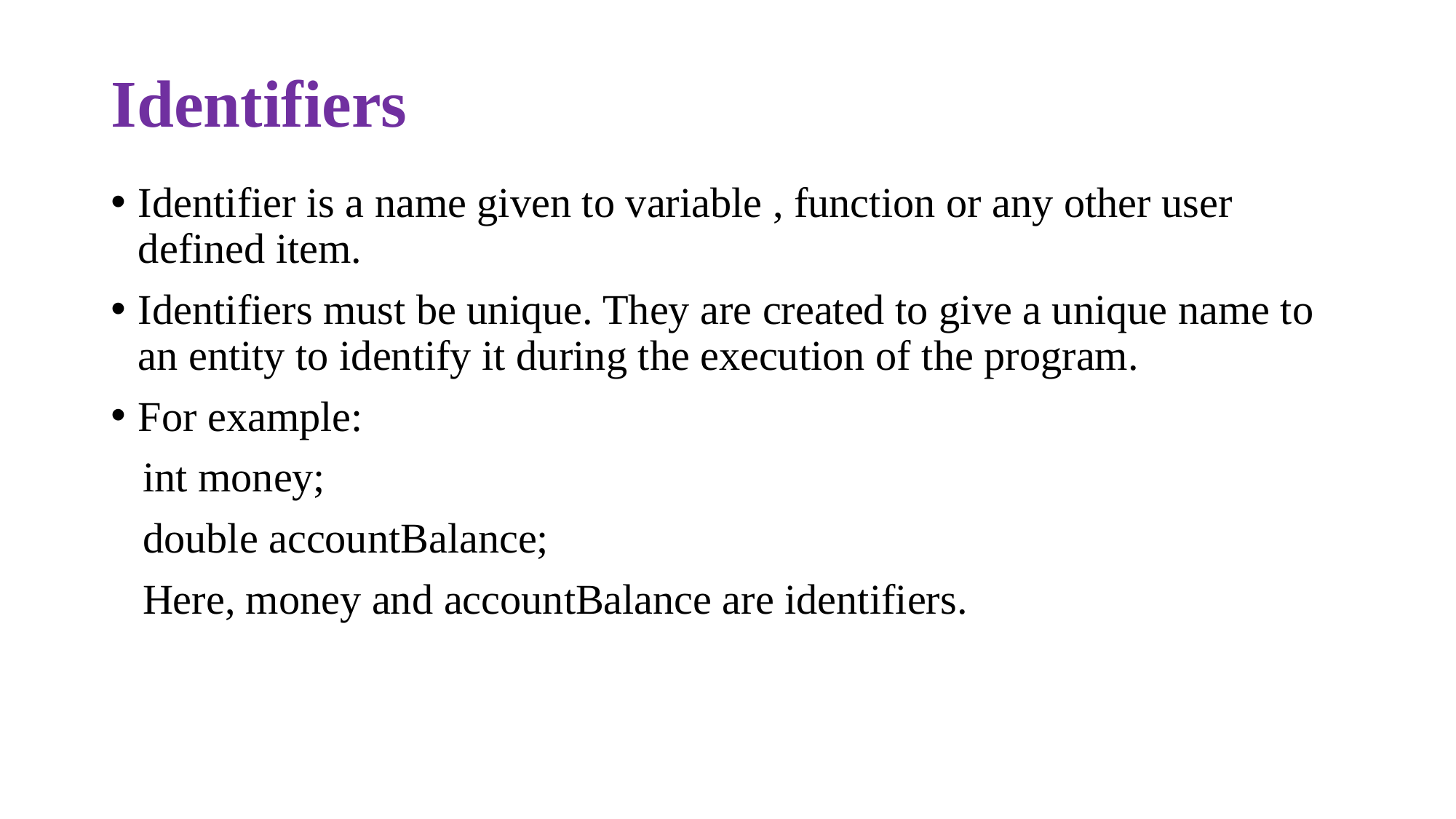

# Identifiers
Identifier is a name given to variable , function or any other user defined item.
Identifiers must be unique. They are created to give a unique name to an entity to identify it during the execution of the program.
For example:
   int money;
   double accountBalance;
   Here, money and accountBalance are identifiers.